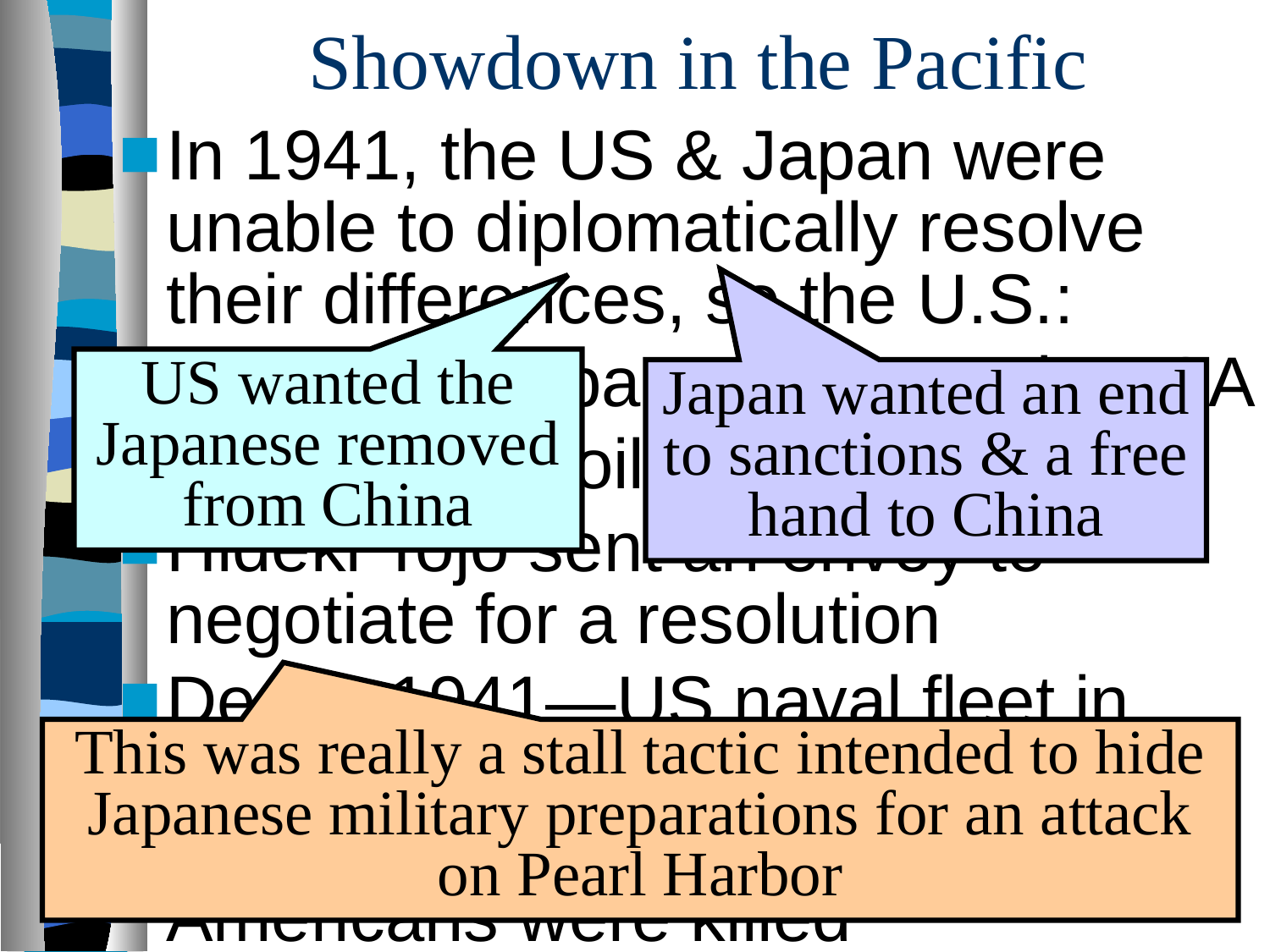

# Showdown in the Pacific
In 1941, the US & Japan were unable to diplomatically resolve their differences, so the U.S.:
froze all Japanese assets in USA
Banned all oil sales to Japan
Hideki Tojo sent an envoy to negotiate for a resolution
Dec 7, 1941—US naval fleet in Pacific was crippled by surprise attack; 8 battleships sunk & 2400 Americans were killed
US wanted the Japanese removed from China
Japan wanted an end to sanctions & a free hand to China
This was really a stall tactic intended to hide Japanese military preparations for an attack on Pearl Harbor